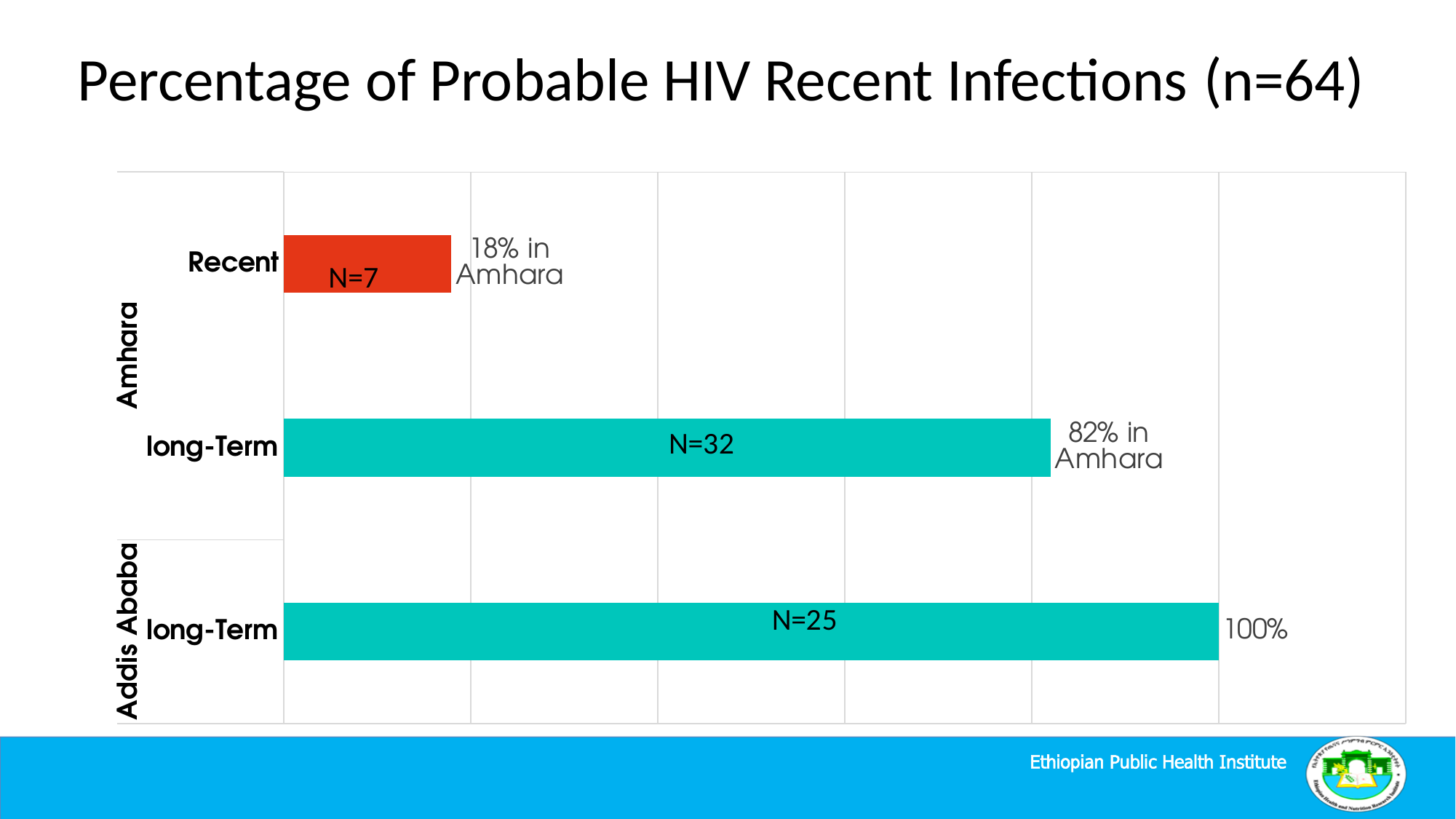

# Percentage of Probable HIV Recent Infections (n=64)

### Chart

| Category | Total |
|---|---|
| long-Term | 1.0 |
| long-Term | 0.82051282051282 |
| Recent | 0.17948717948718 |
N=7